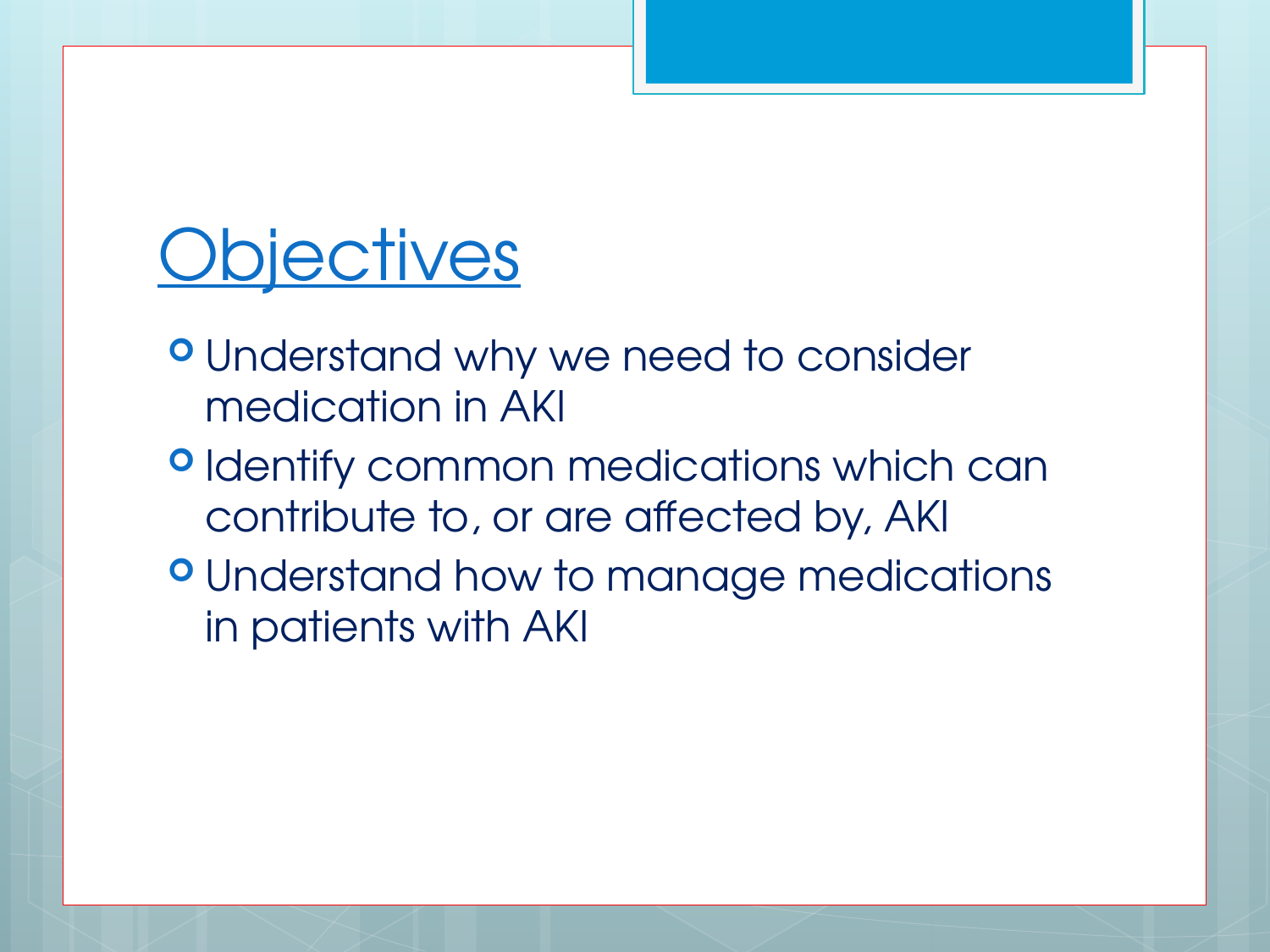

# Objectives
Understand why we need to consider medication in AKI
Identify common medications which can contribute to, or are affected by, AKI
Understand how to manage medications in patients with AKI